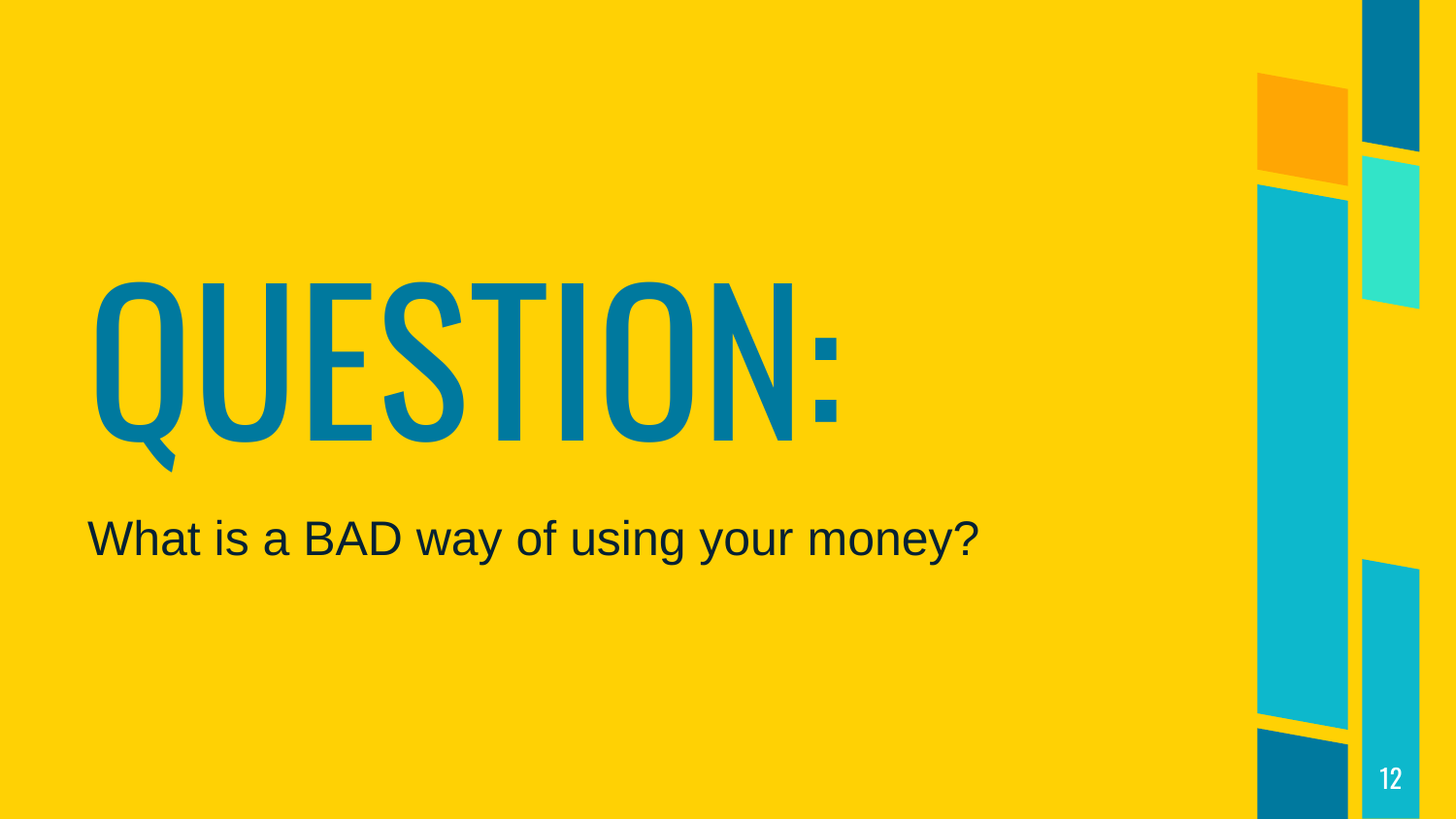

QUESTION:
What is a BAD way of using your money?
12